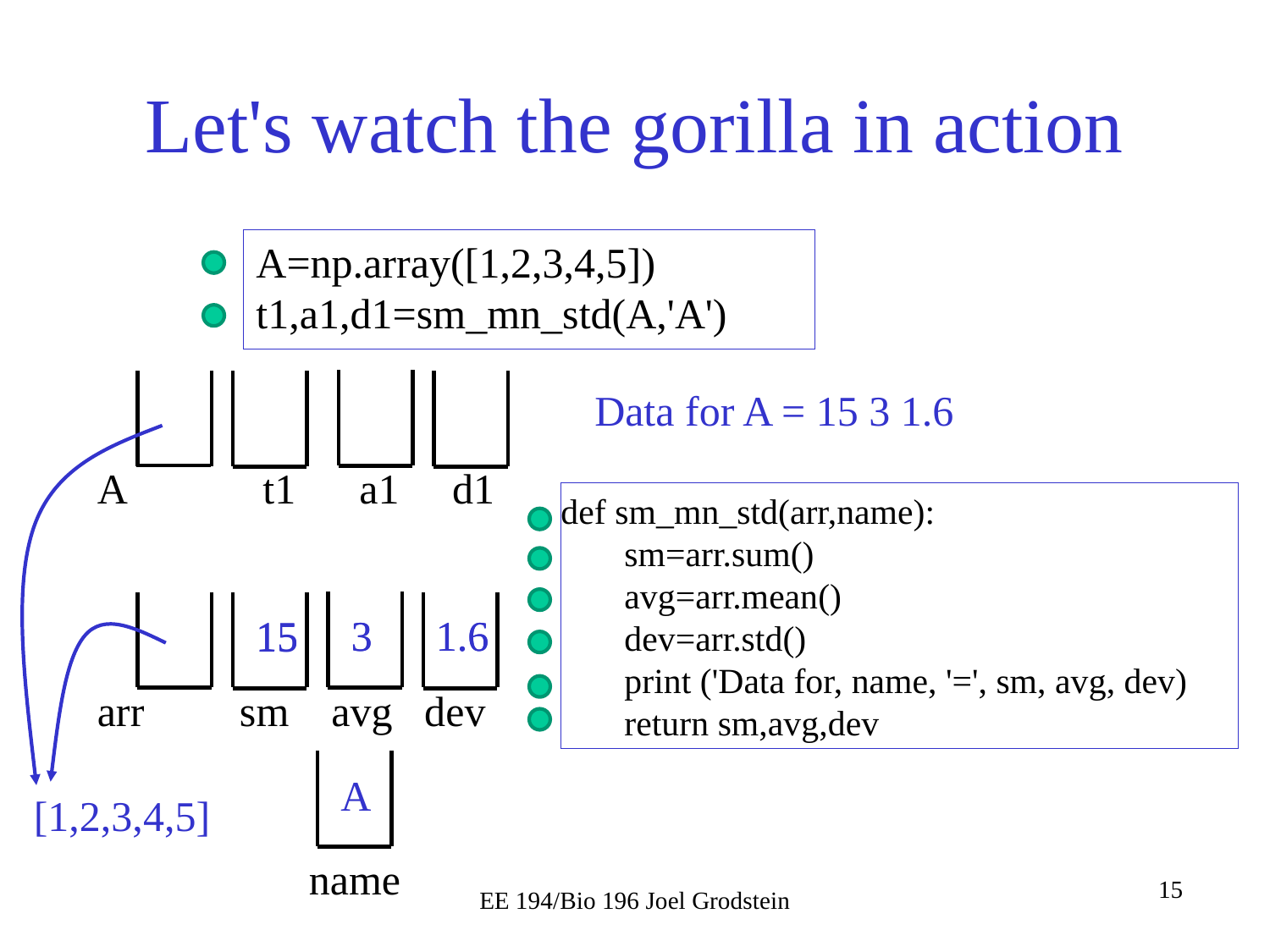

# Let's watch the gorilla in action
A=np.array([1,2,3,4,5])
t1,a1,d1=sm_mn_std(A,'A')

Data for A = 15 3 1.6

A             t1      a1     d1
def sm_mn_std(arr,name):
sm=arr.sum()
avg=arr.mean()
dev=arr.std()
print ('Data for, name, '=', sm, avg, dev)
return sm,avg,dev

15     3      1.6
3
1.6
15

arr         sm    avg   dev

A
[1,2,3,4,5]
name
EE 194/Bio 196 Joel Grodstein